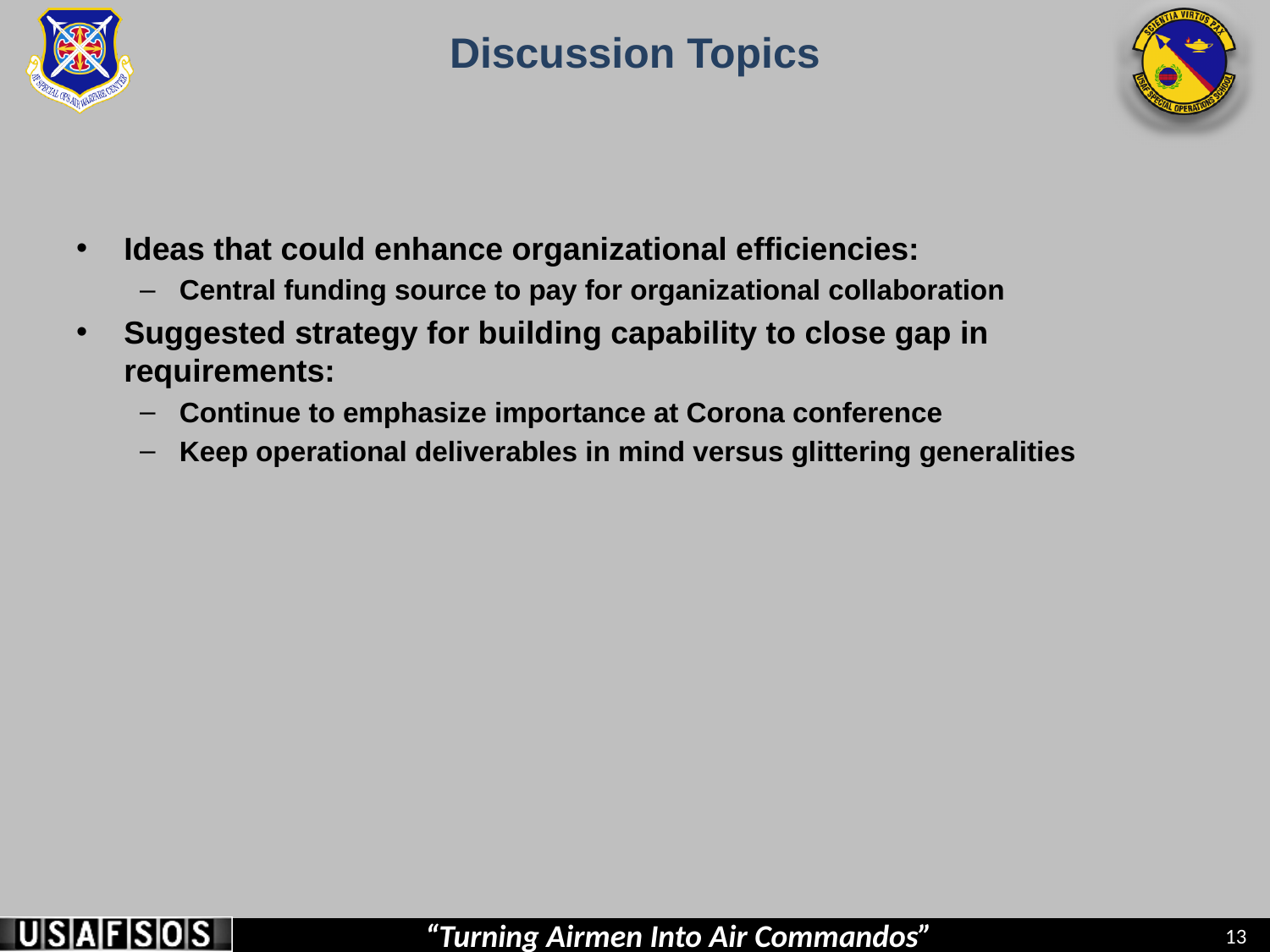

# Discussion Topics
Ideas that could enhance organizational efficiencies:
Central funding source to pay for organizational collaboration
Suggested strategy for building capability to close gap in requirements:
Continue to emphasize importance at Corona conference
Keep operational deliverables in mind versus glittering generalities

13